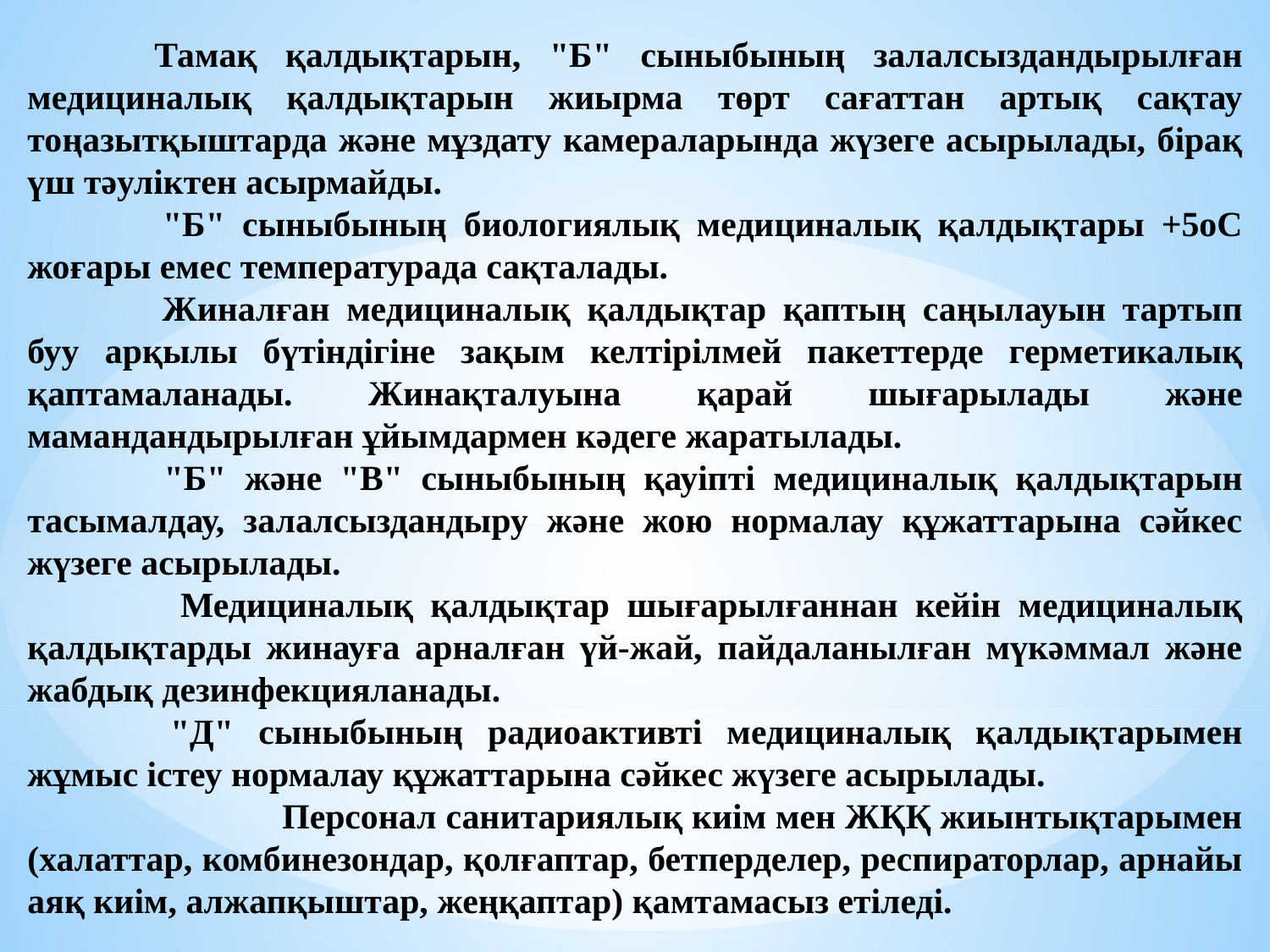

Тамақ қалдықтарын, "Б" сыныбының залалсыздандырылған медициналық қалдықтарын жиырма төрт сағаттан артық сақтау тоңазытқыштарда және мұздату камераларында жүзеге асырылады, бірақ үш тәуліктен асырмайды.
      	"Б" сыныбының биологиялық медициналық қалдықтары +5оС жоғары емес температурада сақталады.
      	Жиналған медициналық қалдықтар қаптың саңылауын тартып буу арқылы бүтіндігіне зақым келтірілмей пакеттерде герметикалық қаптамаланады. Жинақталуына қарай шығарылады және мамандандырылған ұйымдармен кәдеге жаратылады.
      	"Б" және "В" сыныбының қауіпті медициналық қалдықтарын тасымалдау, залалсыздандыру және жою нормалау құжаттарына сәйкес жүзеге асырылады.
      	 Медициналық қалдықтар шығарылғаннан кейін медициналық қалдықтарды жинауға арналған үй-жай, пайдаланылған мүкәммал және жабдық дезинфекцияланады.
      	"Д" сыныбының радиоактивті медициналық қалдықтарымен жұмыс істеу нормалау құжаттарына сәйкес жүзеге асырылады.
      	      	Персонал санитариялық киім мен ЖҚҚ жиынтықтарымен (халаттар, комбинезондар, қолғаптар, бетперделер, респираторлар, арнайы аяқ киім, алжапқыштар, жеңқаптар) қамтамасыз етіледі.